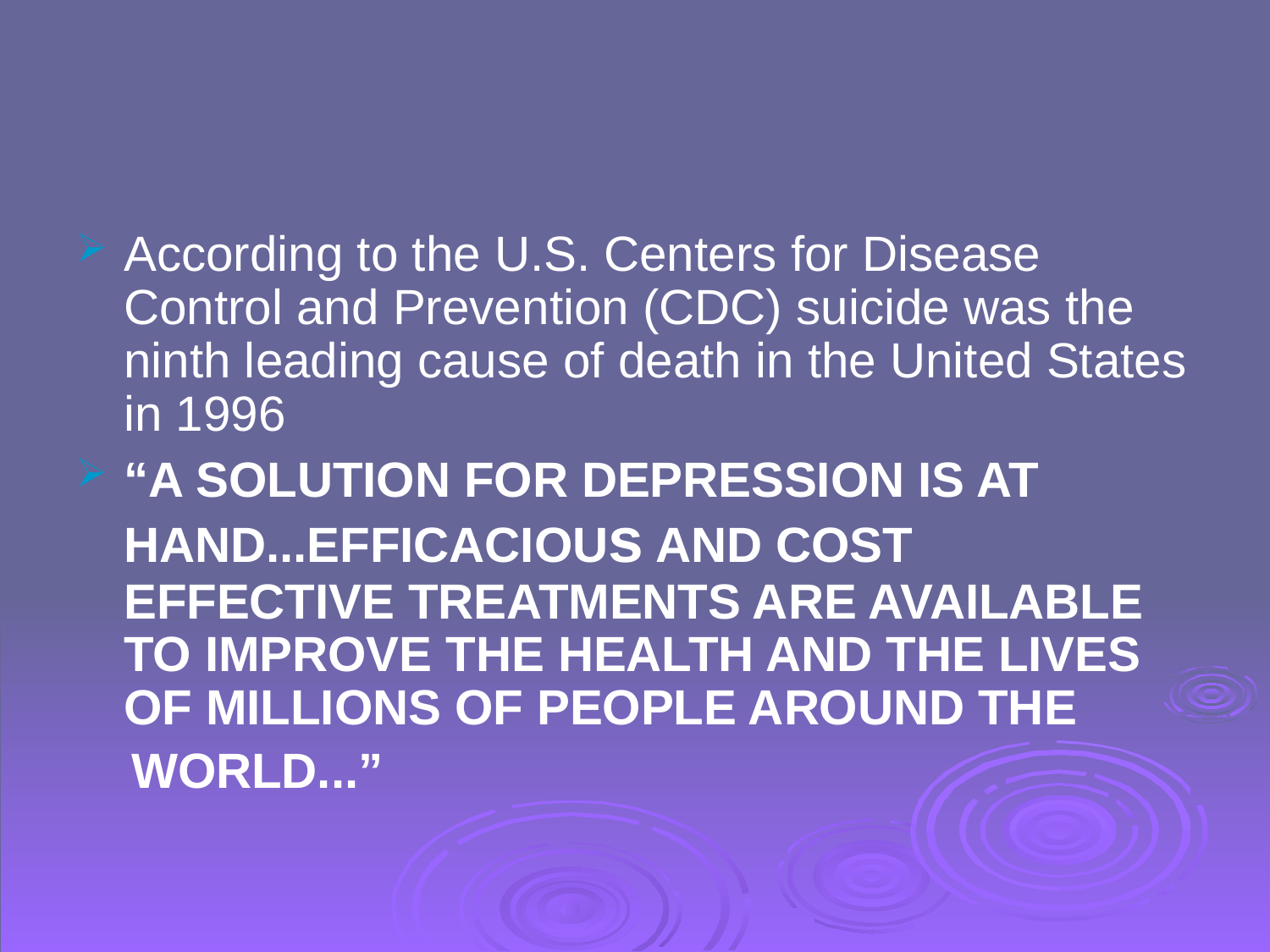

According to the U.S. Centers for Disease Control and Prevention (CDC) suicide was the ninth leading cause of death in the United States in 1996
“A SOLUTION FOR DEPRESSION IS AT HAND...EFFICACIOUs AND COST EFFECTIVE TREATMENTS ARE AVAILABLE TO IMPROVE THE HEALTH AND THE LIVES OF MILLIONS OF PEOPLE AROUND THE
    WORLD...”